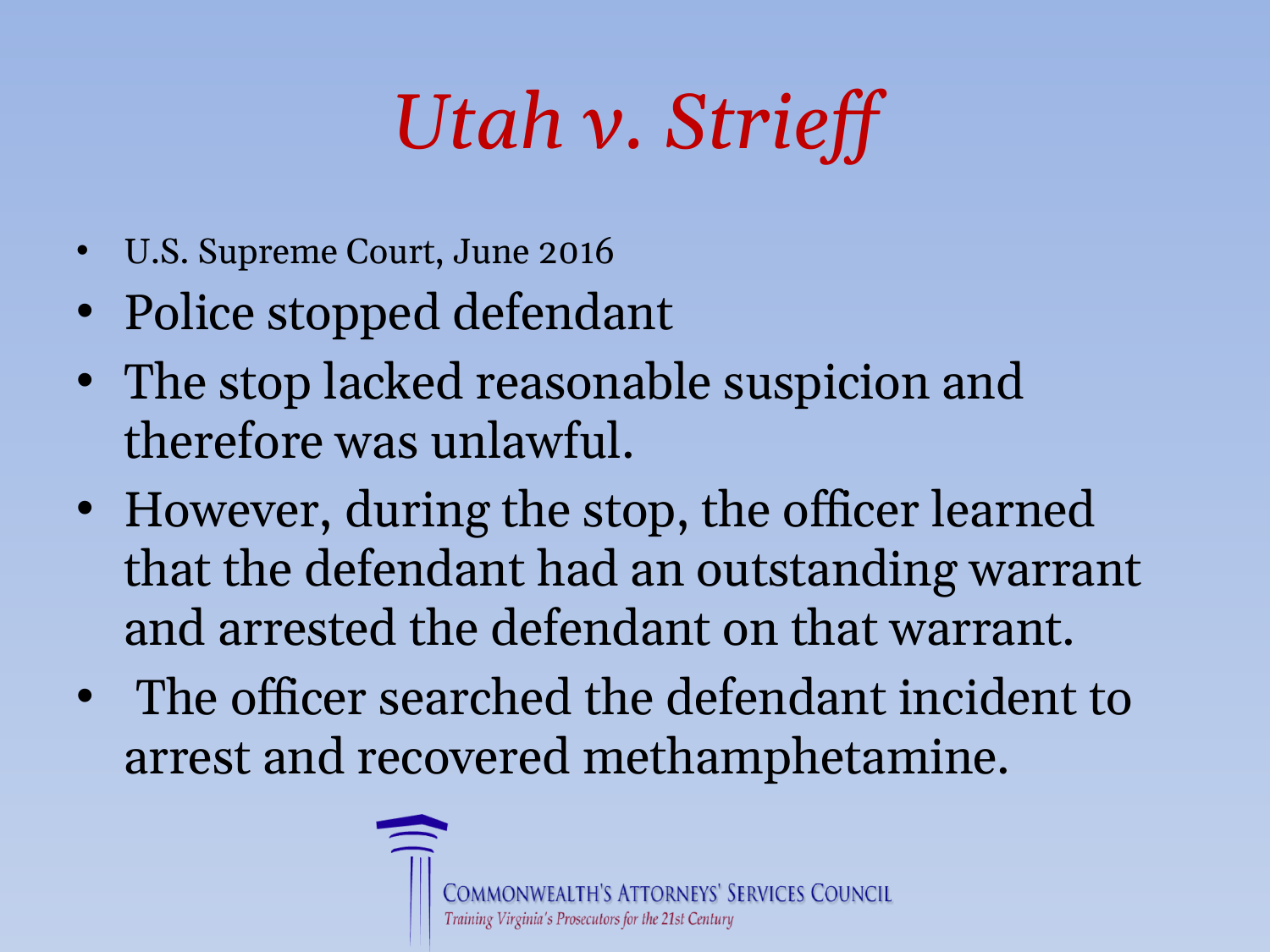

# Utah v. Strieff
U.S. Supreme Court, June 2016
Police stopped defendant
The stop lacked reasonable suspicion and therefore was unlawful.
However, during the stop, the officer learned that the defendant had an outstanding warrant and arrested the defendant on that warrant.
 The officer searched the defendant incident to arrest and recovered methamphetamine.